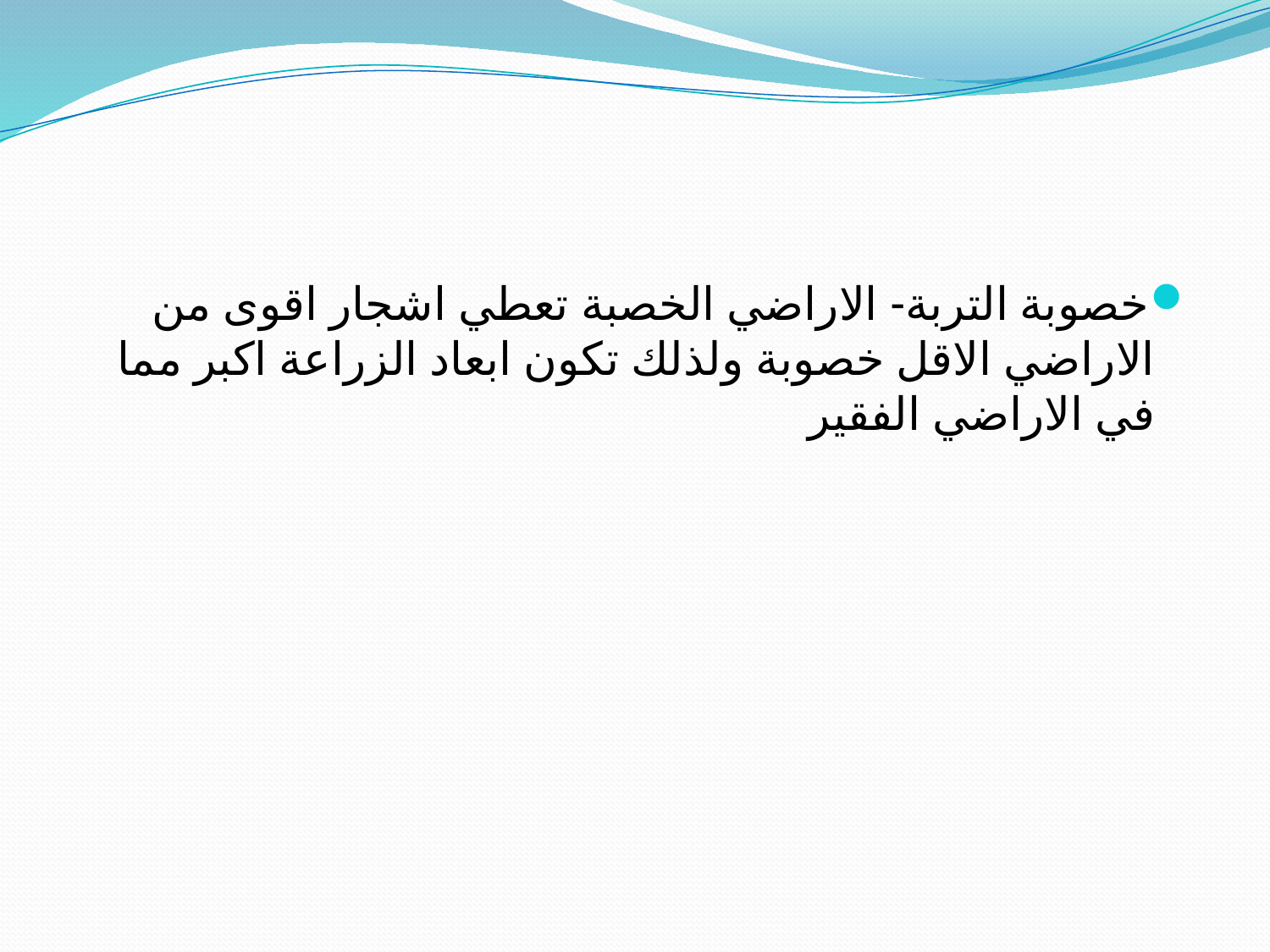

#
خصوبة التربة- الاراضي الخصبة تعطي اشجار اقوى من الاراضي الاقل خصوبة ولذلك تكون ابعاد الزراعة اكبر مما في الاراضي الفقير